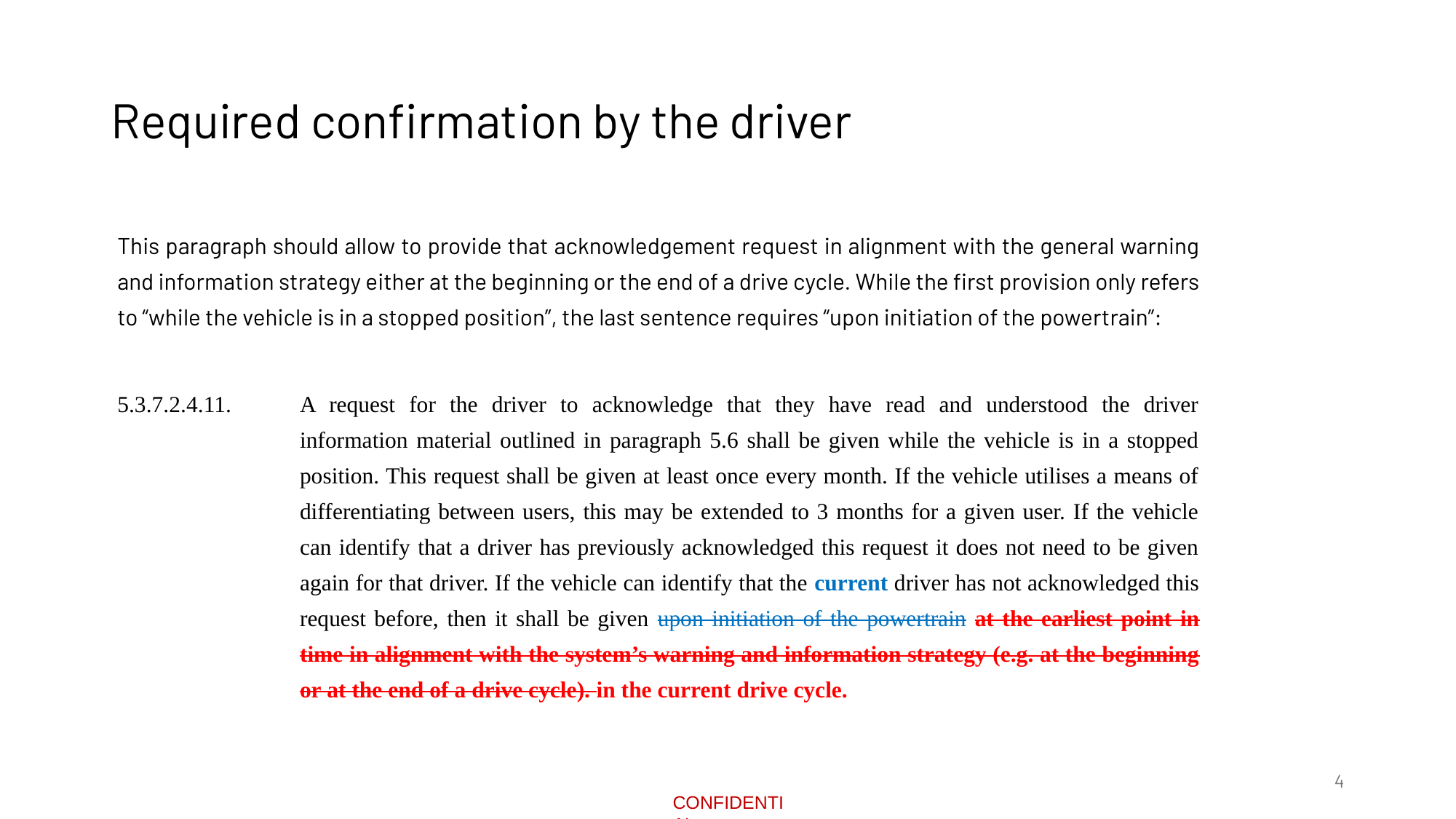

# Required confirmation by the driver
This paragraph should allow to provide that acknowledgement request in alignment with the general warning and information strategy either at the beginning or the end of a drive cycle. While the first provision only refers to “while the vehicle is in a stopped position”, the last sentence requires “upon initiation of the powertrain”:

5.3.7.2.4.11.   	A request for the driver to acknowledge that they have read and understood the driver information material outlined in paragraph 5.6 shall be given while the vehicle is in a stopped position. This request shall be given at least once every month. If the vehicle utilises a means of differentiating between users, this may be extended to 3 months for a given user. If the vehicle can identify that a driver has previously acknowledged this request it does not need to be given again for that driver. If the vehicle can identify that the current driver has not acknowledged this request before, then it shall be given upon initiation of the powertrain at the earliest point in time in alignment with the system’s warning and information strategy (e.g. at the beginning or at the end of a drive cycle). in the current drive cycle.

4